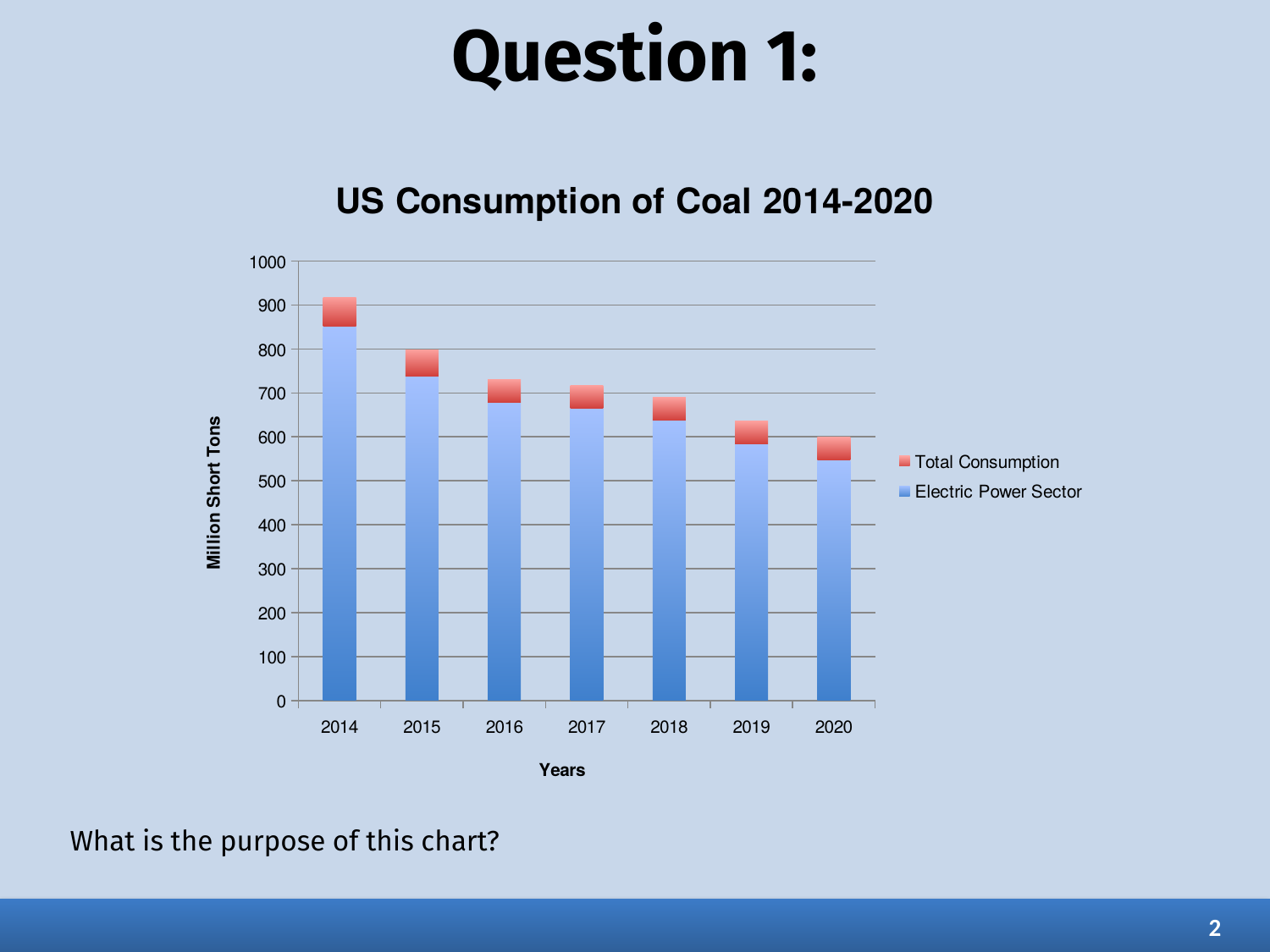

# Question 1:

### Chart: US Consumption of Coal 2014-2020

| Category | Electric Power Sector | Total Consumption |
|---|---|---|
| 2014 | 851.6 | 66.1 |
| 2015 | 738.4 | 59.7 |
| 2016 | 678.6 | 52.1 |
| 2017 | 665.0 | 51.9 |
| 2018 | 637.5 | 51.7 |
| 2019 | 583.4 | 52.4 |
| 2020 | 546.9 | 52.3 |
What is the purpose of this chart?
2